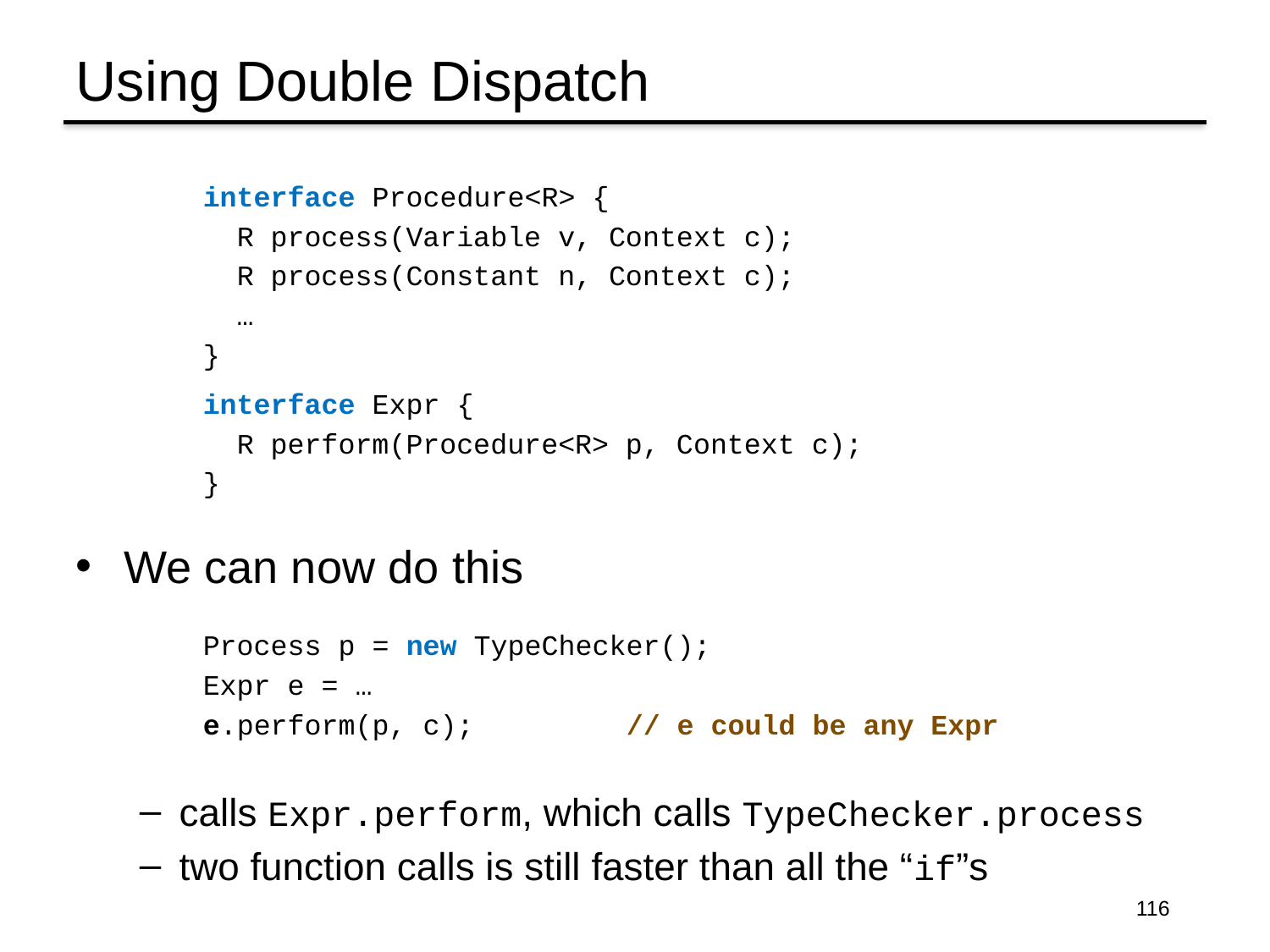

# Using Double Dispatch
interface Procedure<R> {
  R process(Variable v, Context c);
  R process(Constant n, Context c);
  …
}

interface Expr {
  R perform(Procedure<R> p, Context c);
}

We can now do this

Process p = new TypeChecker();
Expr e = …
e.perform(p, c);         // e could be any Expr

calls Expr.perform, which calls TypeChecker.process
two function calls is still faster than all the “if”s
116